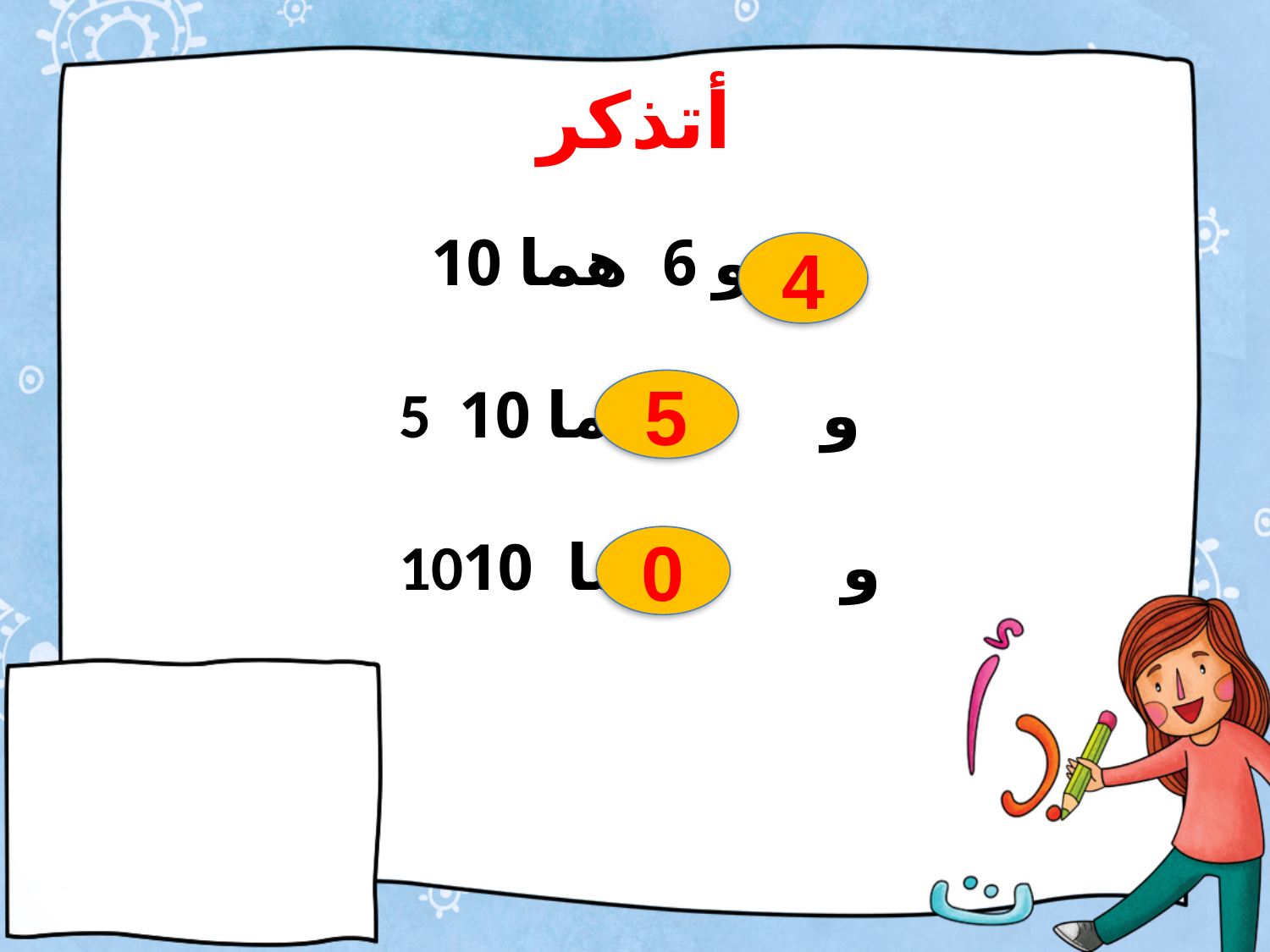

# أتذكر
  و 6  هما 10

5  و          هما 10

10و          هما  10

4
5
0